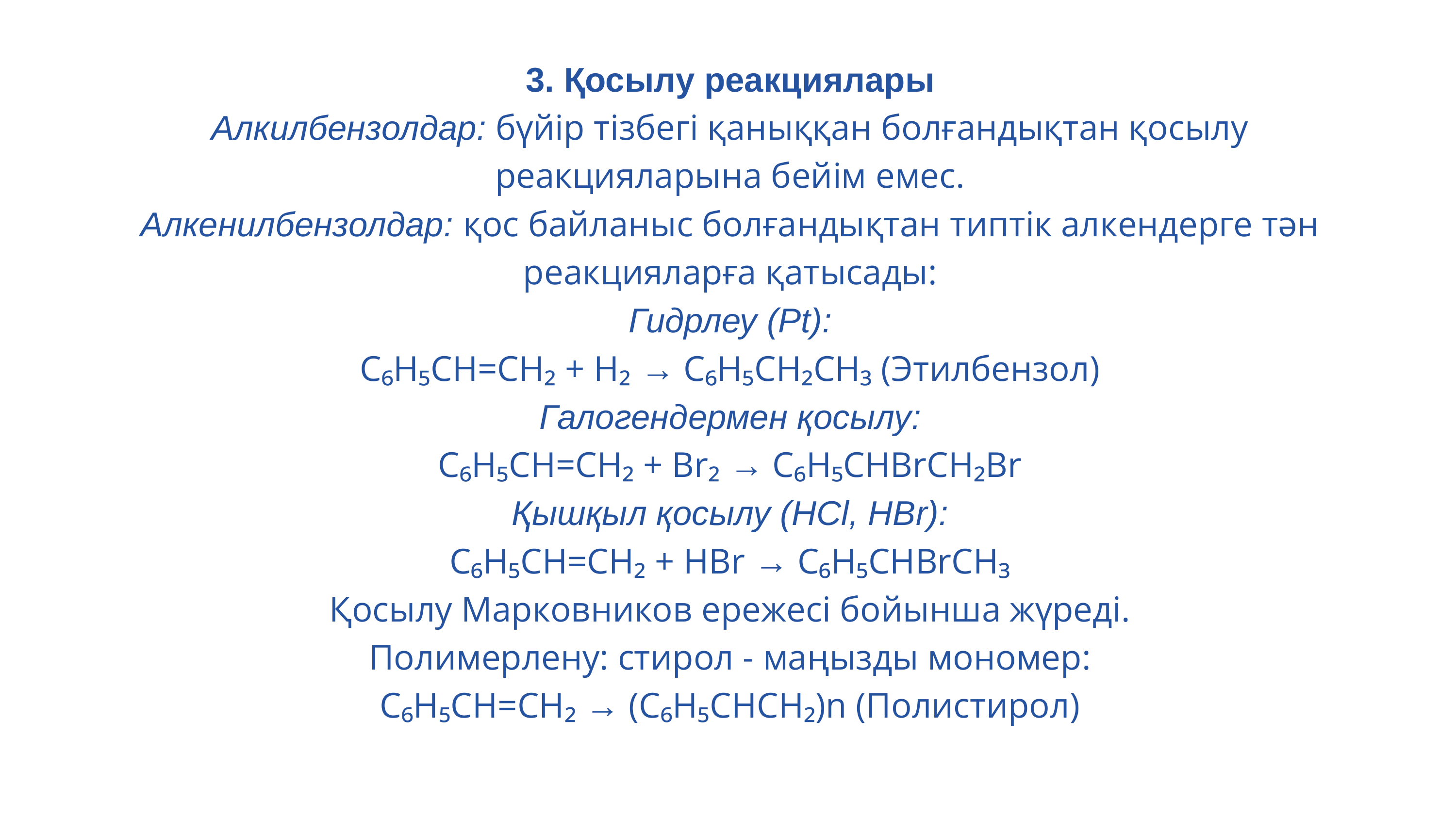

3. Қосылу реакциялары
Алкилбензолдар: бүйір тізбегі қаныққан болғандықтан қосылу реакцияларына бейім емес.
Алкенилбензолдар: қос байланыс болғандықтан типтік алкендерге тән реакцияларға қатысады:
Гидрлеу (Pt):
C₆H₅CH=CH₂ + H₂ → C₆H₅CH₂CH₃ (Этилбензол)
Галогендермен қосылу:
C₆H₅CH=CH₂ + Br₂ → C₆H₅CHBrCH₂Br
Қышқыл қосылу (HCl, HBr):
C₆H₅CH=CH₂ + HBr → C₆H₅CHBrCH₃
Қосылу Марковников ережесі бойынша жүреді.
Полимерлену: стирол - маңызды мономер:
C₆H₅CH=CH₂ → (C₆H₅CHCH₂)n (Полистирол)